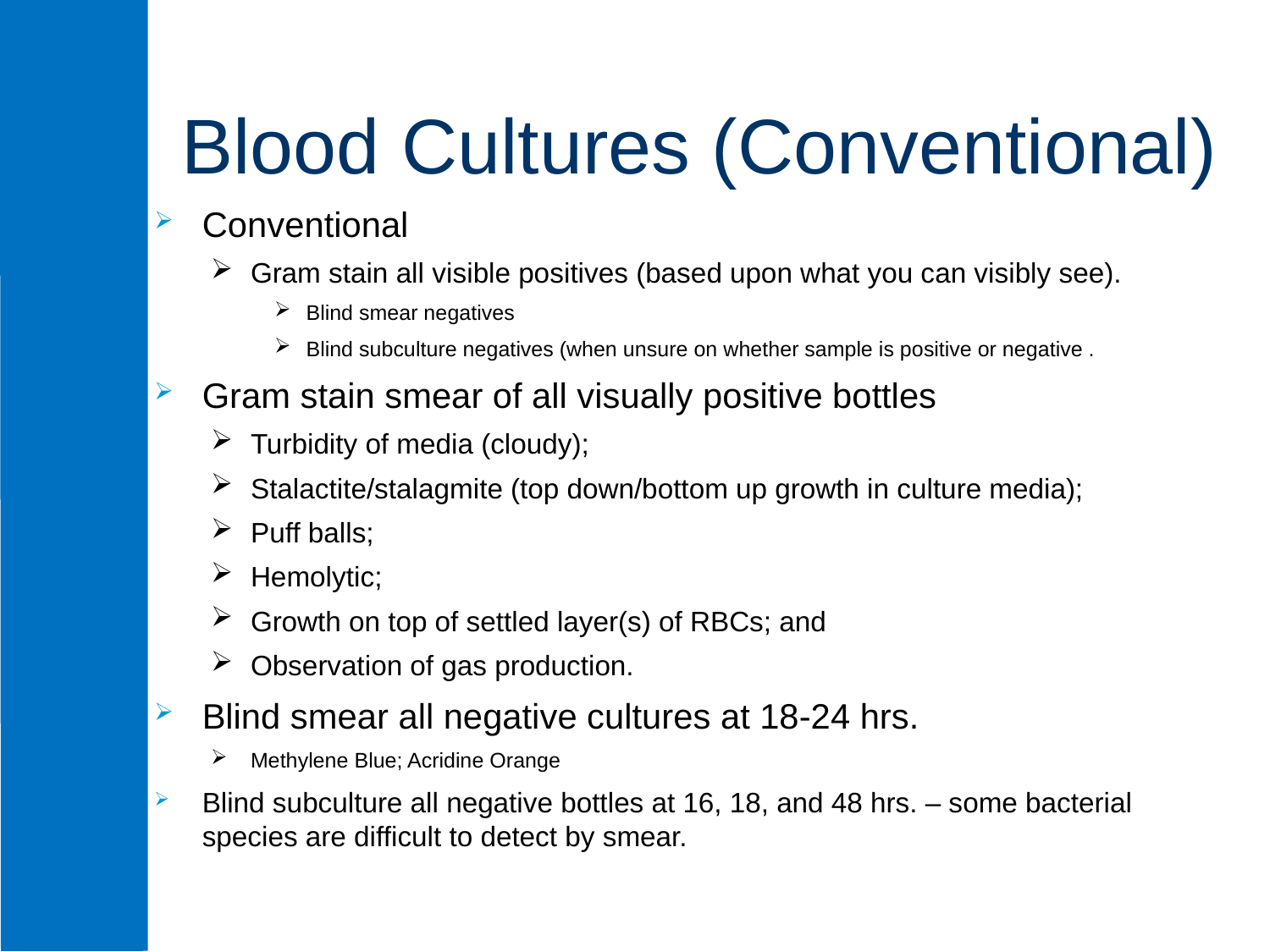

# Blood Cultures (Conventional)
Conventional
Gram stain all visible positives (based upon what you can visibly see).
Blind smear negatives
Blind subculture negatives (when unsure on whether sample is positive or negative .
Gram stain smear of all visually positive bottles
Turbidity of media (cloudy);
Stalactite/stalagmite (top down/bottom up growth in culture media);
Puff balls;
Hemolytic;
Growth on top of settled layer(s) of RBCs; and
Observation of gas production.
Blind smear all negative cultures at 18-24 hrs.
Methylene Blue; Acridine Orange
Blind subculture all negative bottles at 16, 18, and 48 hrs. – some bacterial species are difficult to detect by smear.